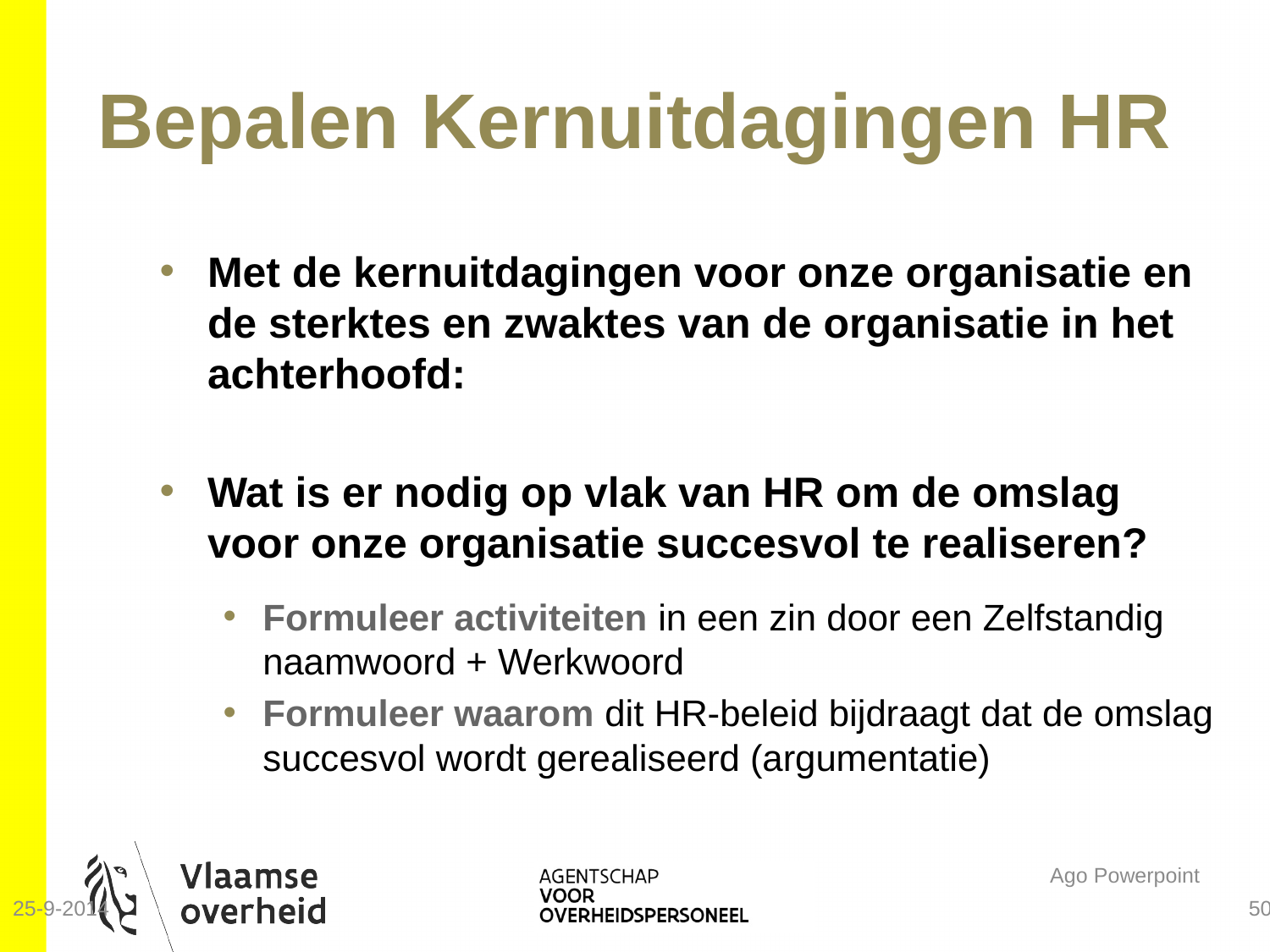

# Bepalen Kernuitdagingen HR
Met de kernuitdagingen voor onze organisatie en de sterktes en zwaktes van de organisatie in het achterhoofd:

Wat is er nodig op vlak van HR om de omslag voor onze organisatie succesvol te realiseren?

Formuleer activiteiten in een zin door een Zelfstandig naamwoord + Werkwoord
Formuleer waarom dit HR-beleid bijdraagt dat de omslag succesvol wordt gerealiseerd (argumentatie)

Ago Powerpoint
25-9-2014
50